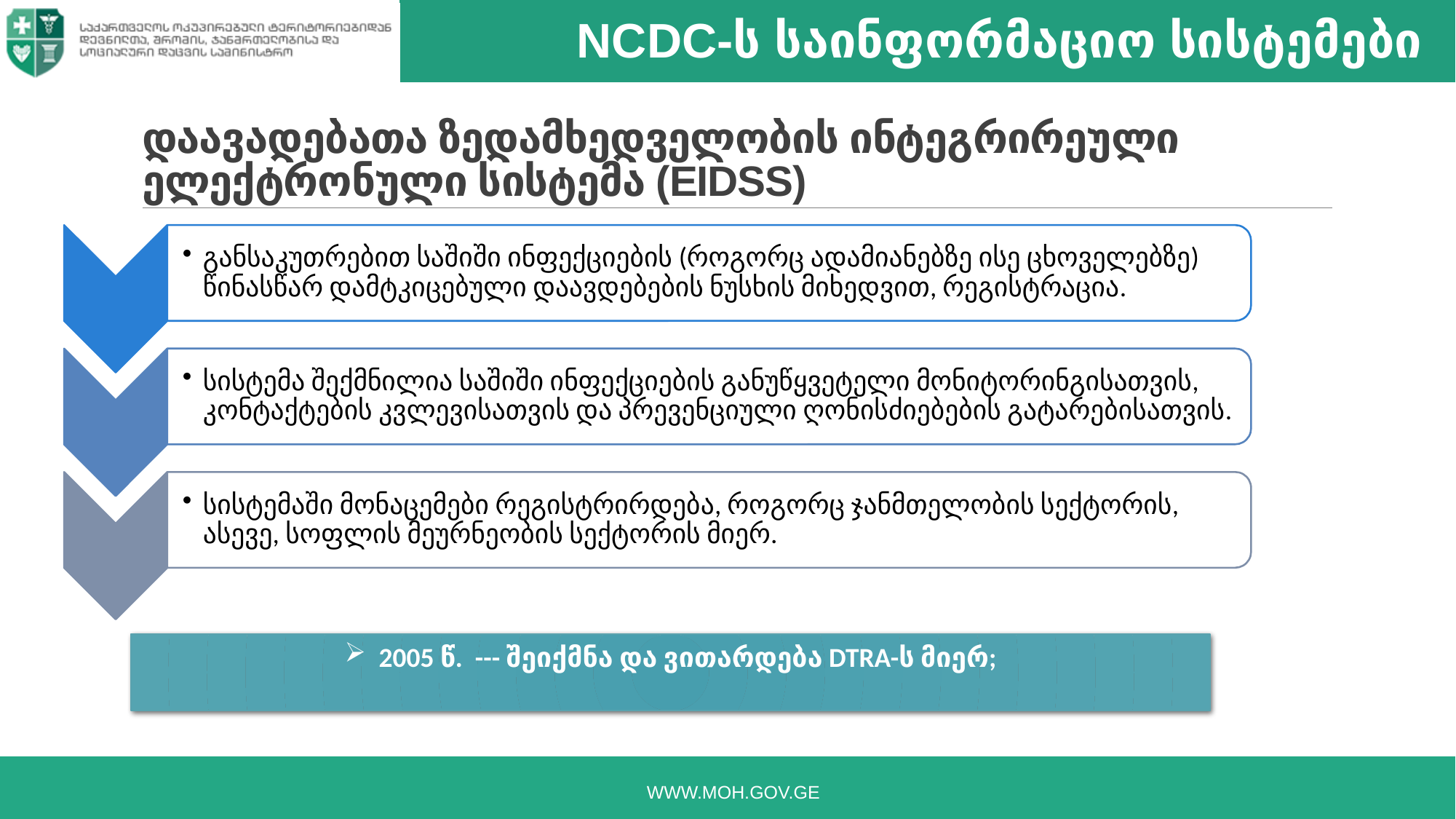

NCDC-ს საინფორმაციო სისტემები
# დაავადებათა ზედამხედველობის ინტეგრირეული ელექტრონული სისტემა (EIDSS)

განსაკუთრებით საშიში ინფექციების (როგორც ადამიანებზე ისე ცხოველებზე) წინასწარ დამტკიცებული დაავდებების ნუსხის მიხედვით, რეგისტრაცია.

სისტემა შექმნილია საშიში ინფექციების განუწყვეტელი მონიტორინგისათვის, კონტაქტების კვლევისათვის და პრევენციული ღონისძიებების გატარებისათვის.

სისტემაში მონაცემები რეგისტრირდება, როგორც ჯანმთელობის სექტორის, ასევე, სოფლის მეურნეობის სექტორის მიერ.
2005 წ.  --- შეიქმნა და ვითარდება DTRA-ს მიერ;